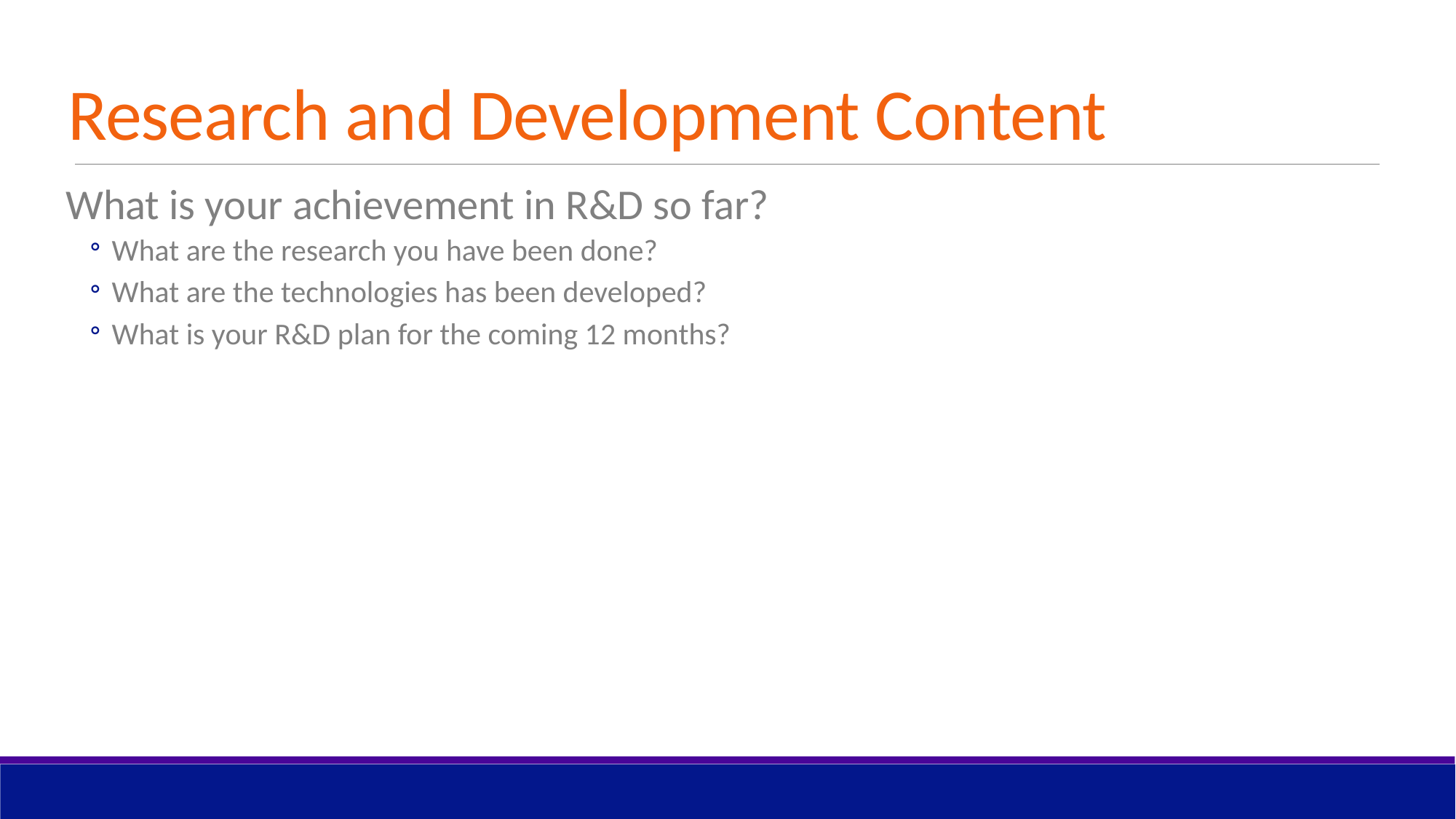

# Research and Development Content
What is your achievement in R&D so far?
What are the research you have been done?
What are the technologies has been developed?
What is your R&D plan for the coming 12 months?